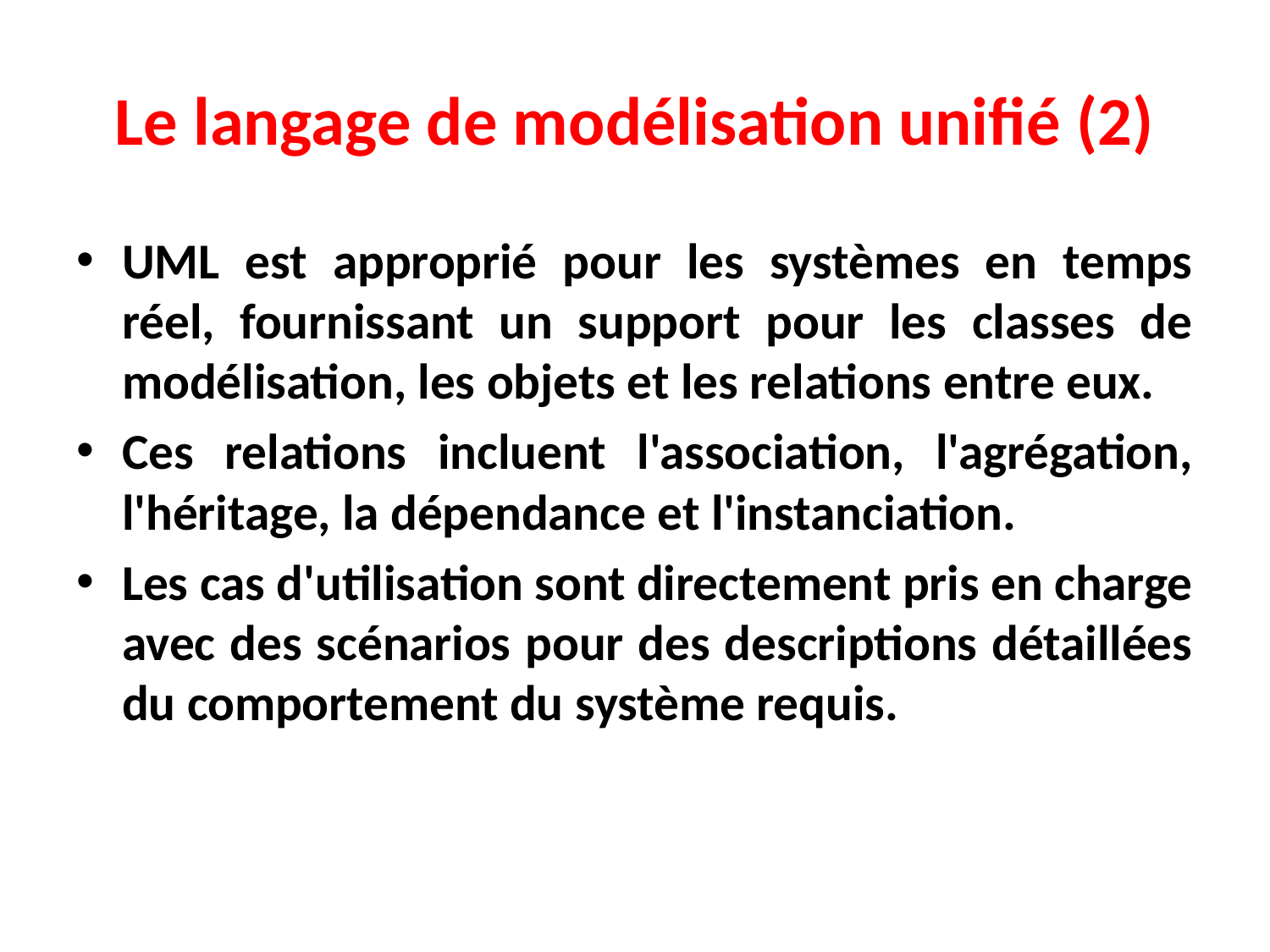

# Le langage de modélisation unifié (2)
UML est approprié pour les systèmes en temps réel, fournissant un support pour les classes de modélisation, les objets et les relations entre eux.
Ces relations incluent l'association, l'agrégation, l'héritage, la dépendance et l'instanciation.
Les cas d'utilisation sont directement pris en charge avec des scénarios pour des descriptions détaillées du comportement du système requis.